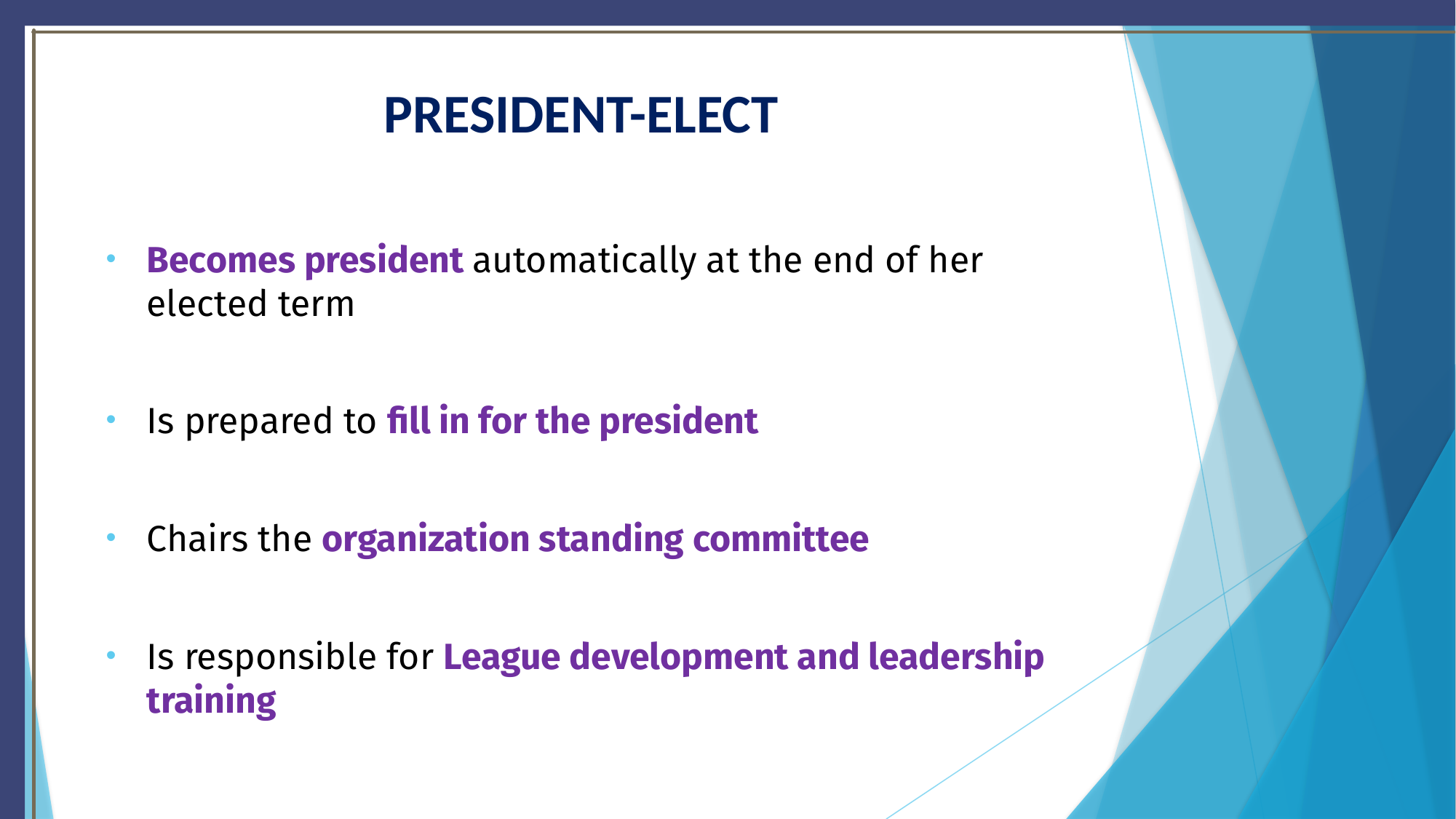

# PRESIDENT-ELECT
Becomes president automatically at the end of her elected term

Is prepared to fill in for the president

Chairs the organization standing committee

Is responsible for League development and leadership training